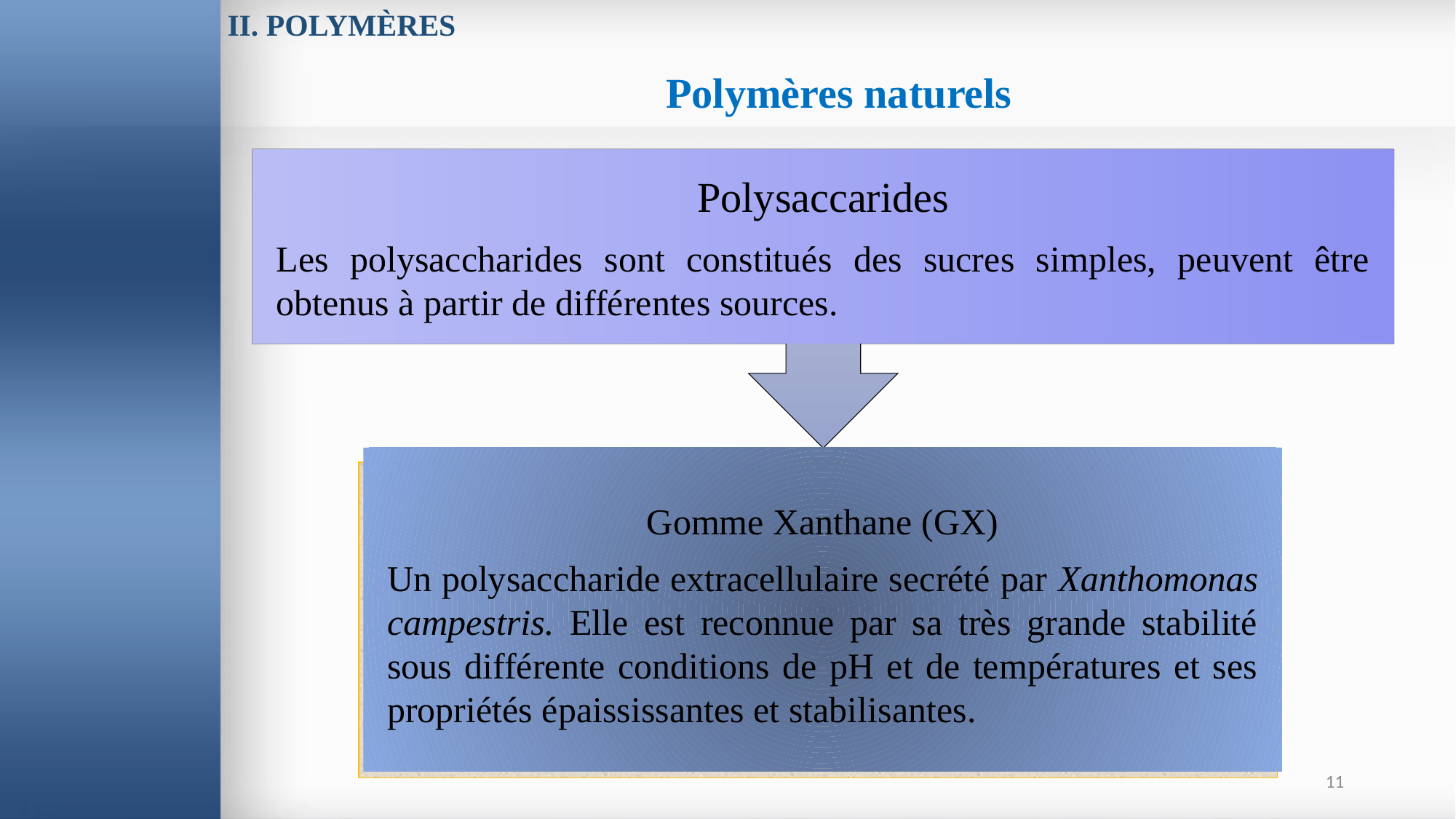

II. POLYMÈRES

Polymères naturels

Polysaccarides
Les polysaccharides sont constitués des sucres simples, peuvent être obtenus à partir de différentes sources.

Gomme Xanthane (GX)
Un polysaccharide extracellulaire secrété par Xanthomonas campestris. Elle est reconnue par sa très grande stabilité sous différente conditions de pH et de températures et ses propriétés épaississantes et stabilisantes.

11